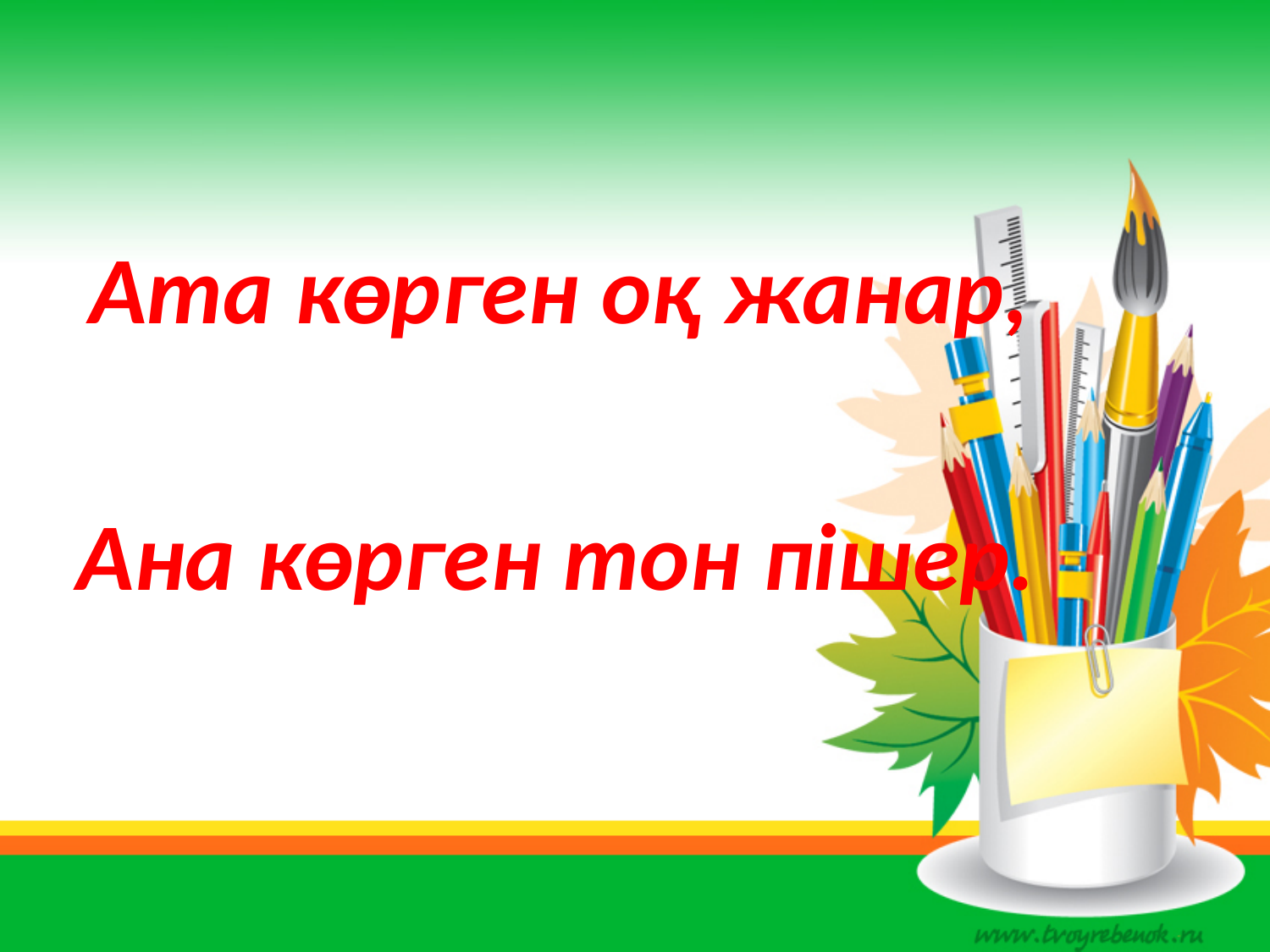

Ата көрген оқ жанар,

Ана көрген тон пішер.